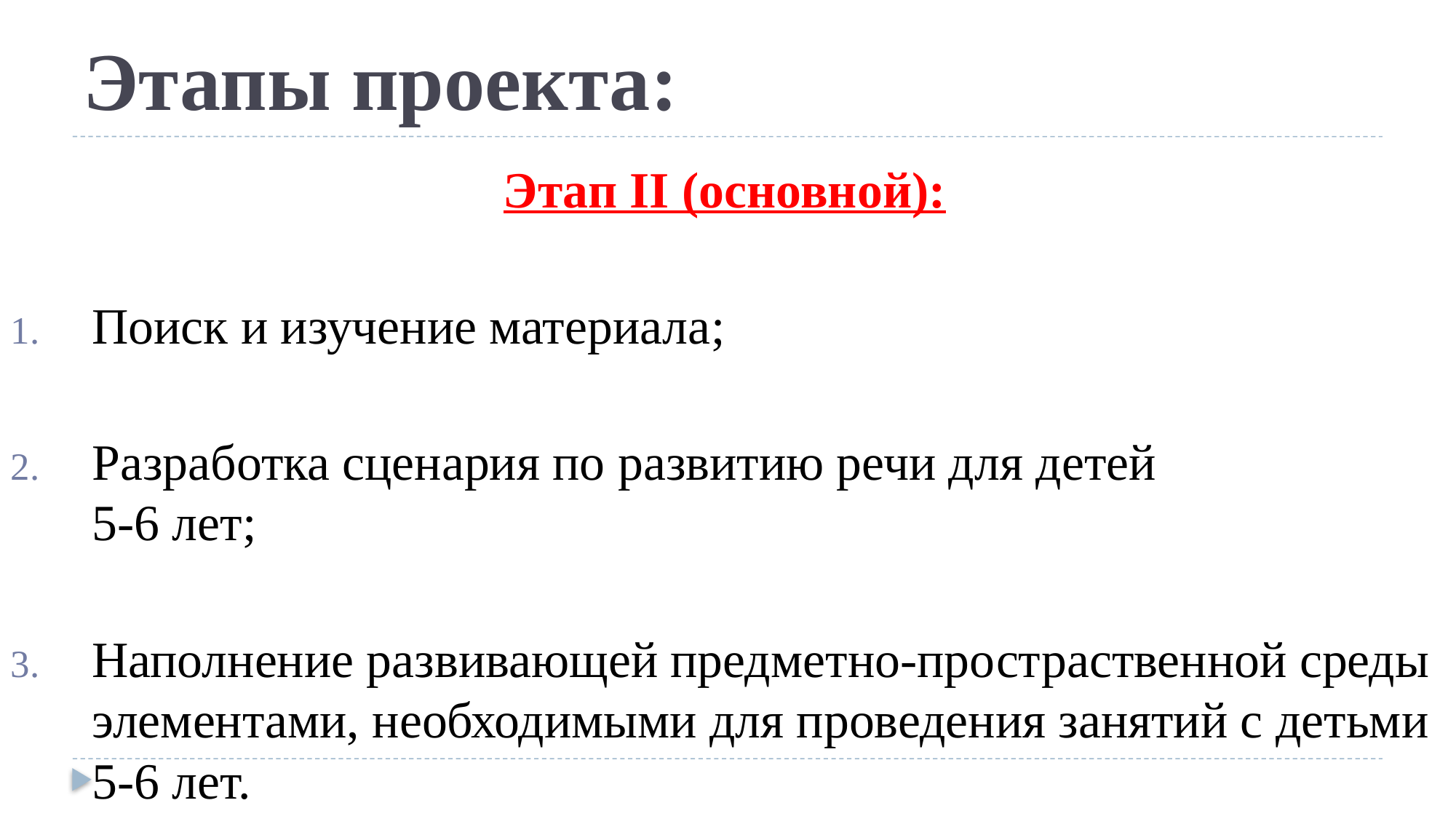

# Этапы проекта:
Этап II (основной):

Поиск и изучение материала;

Разработка сценария по развитию речи для детей
5-6 лет;

Наполнение развивающей предметно-простраственной среды элементами, необходимыми для проведения занятий с детьми 5-6 лет.